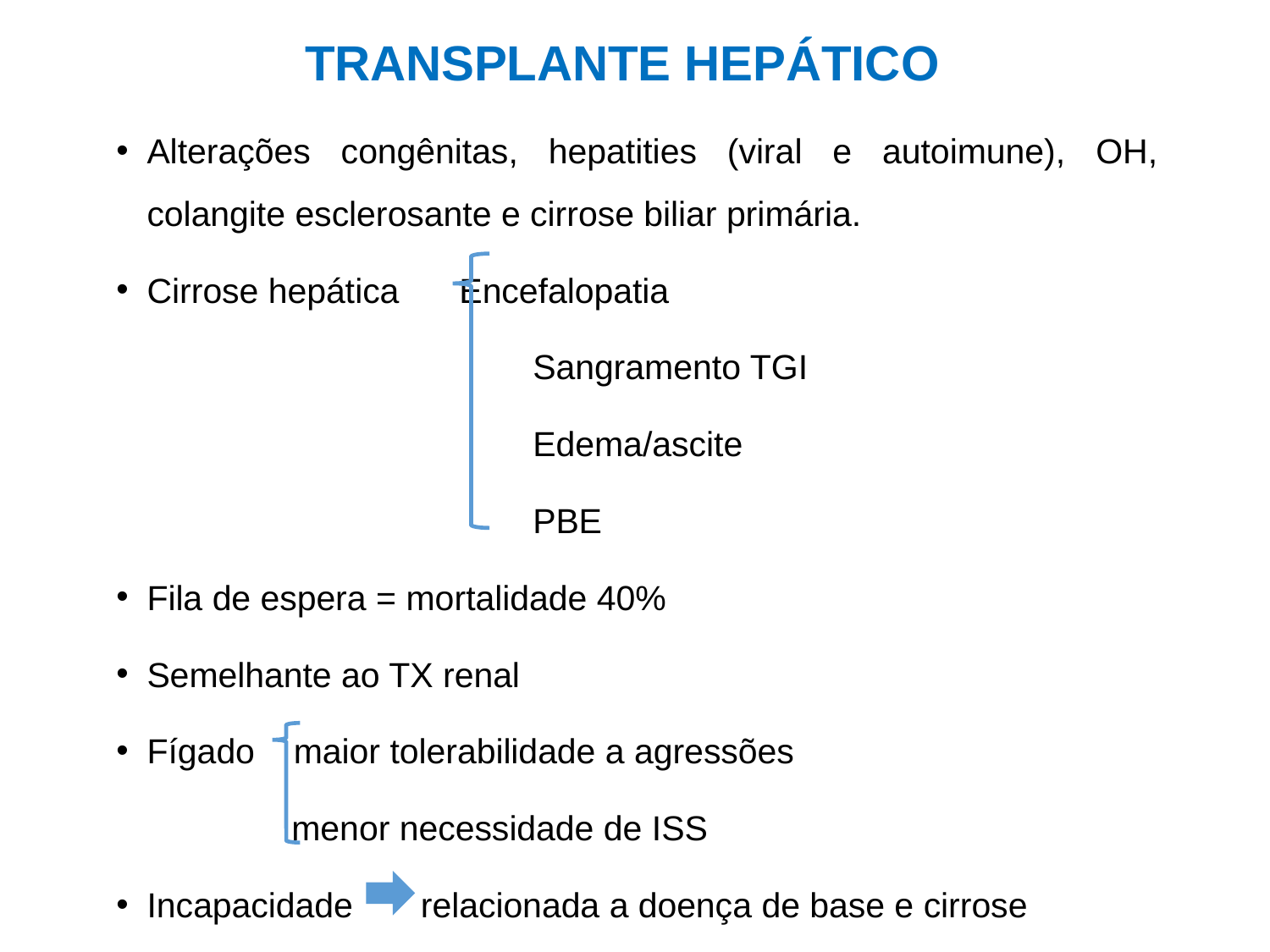

TRANSPLANTE HEPÁTICO
Alterações congênitas, hepatities (viral e autoimune), OH,  colangite esclerosante e cirrose biliar primária.
Cirrose hepática   	Encefalopatia
                                 	Sangramento TGI
                                 	Edema/ascite
                                  	PBE
Fila de espera = mortalidade 40%
Semelhante ao TX renal
Fígado    maior tolerabilidade a agressões
                  menor necessidade de ISS
Incapacidade       relacionada a doença de base e cirrose